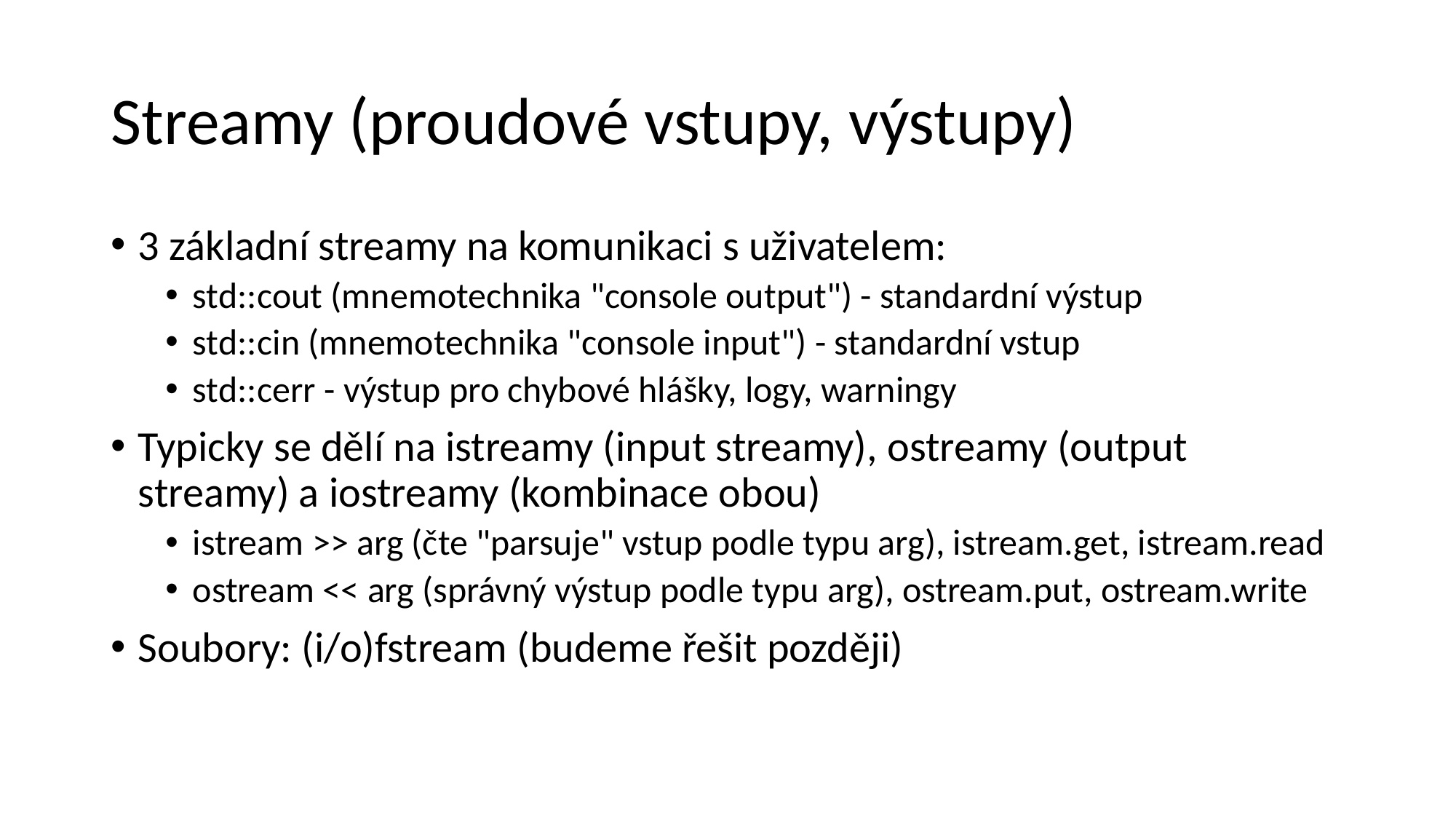

# Streamy (proudové vstupy, výstupy)
3 základní streamy na komunikaci s uživatelem:
std::cout (mnemotechnika "console output") - standardní výstup
std::cin (mnemotechnika "console input") - standardní vstup
std::cerr - výstup pro chybové hlášky, logy, warningy
Typicky se dělí na istreamy (input streamy), ostreamy (output streamy) a iostreamy (kombinace obou)
istream >> arg (čte "parsuje" vstup podle typu arg), istream.get, istream.read
ostream << arg (správný výstup podle typu arg), ostream.put, ostream.write
Soubory: (i/o)fstream (budeme řešit později)